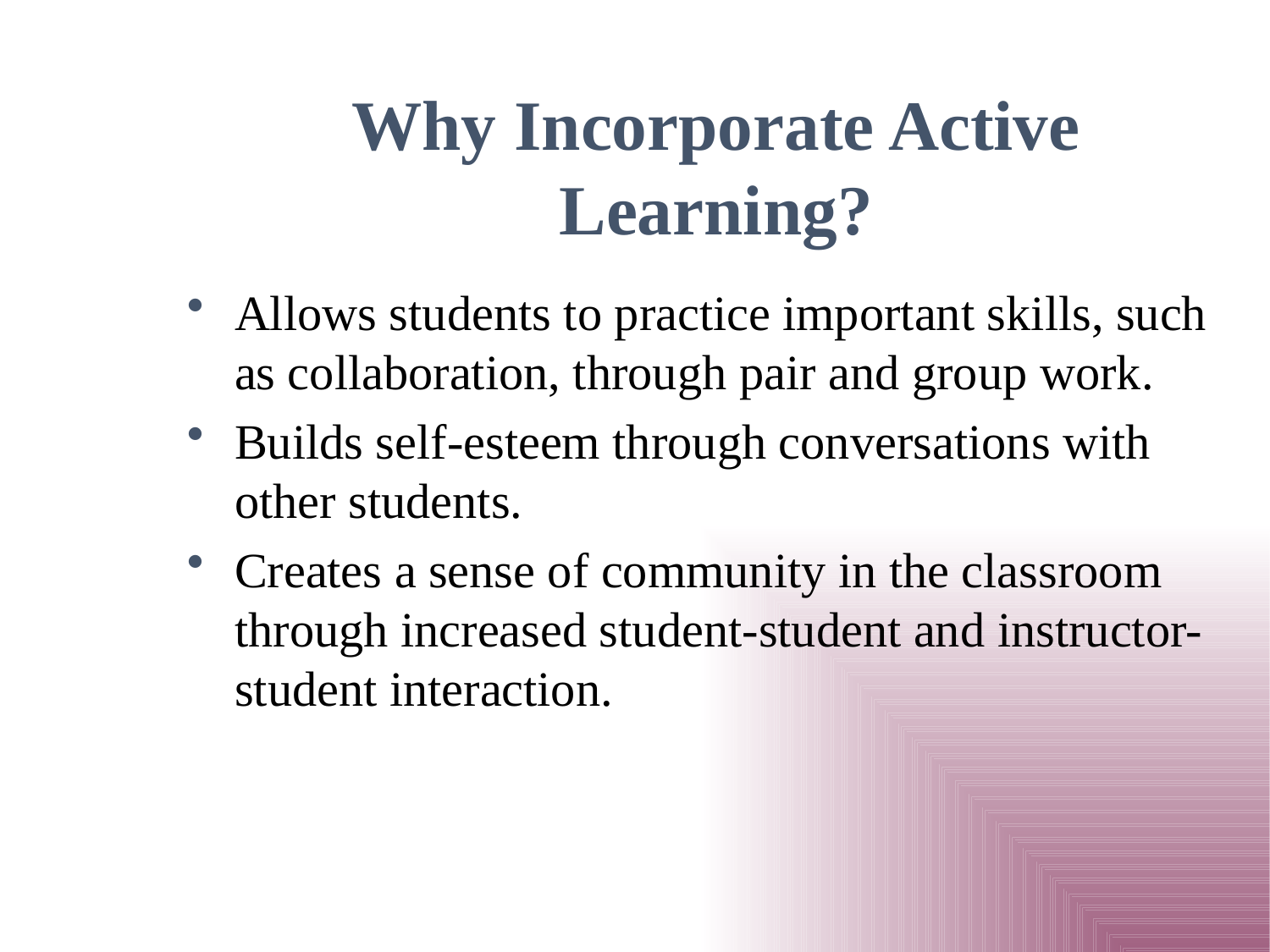

# Why Incorporate Active Learning?
Allows students to practice important skills, such as collaboration, through pair and group work.
Builds self-esteem through conversations with other students.
Creates a sense of community in the classroom through increased student-student and instructor-student interaction.